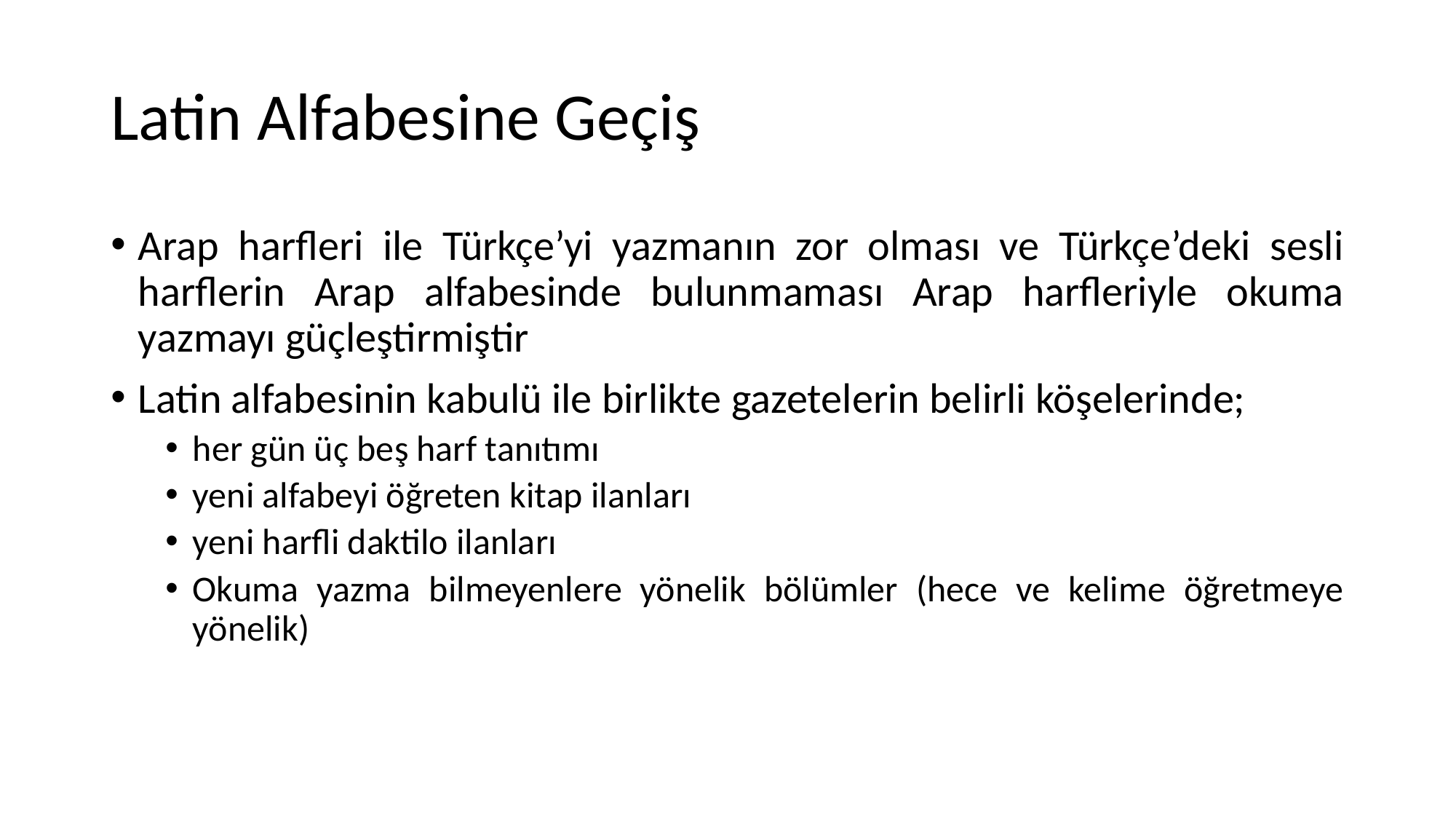

# Latin Alfabesine Geçiş
Arap harfleri ile Türkçe’yi yazmanın zor olması ve Türkçe’deki sesli harflerin Arap alfabesinde bulunmaması Arap harfleriyle okuma yazmayı güçleştirmiştir
Latin alfabesinin kabulü ile birlikte gazetelerin belirli köşelerinde;
her gün üç beş harf tanıtımı
yeni alfabeyi öğreten kitap ilanları
yeni harfli daktilo ilanları
Okuma yazma bilmeyenlere yönelik bölümler (hece ve kelime öğretmeye yönelik)

(Özer, 2012)